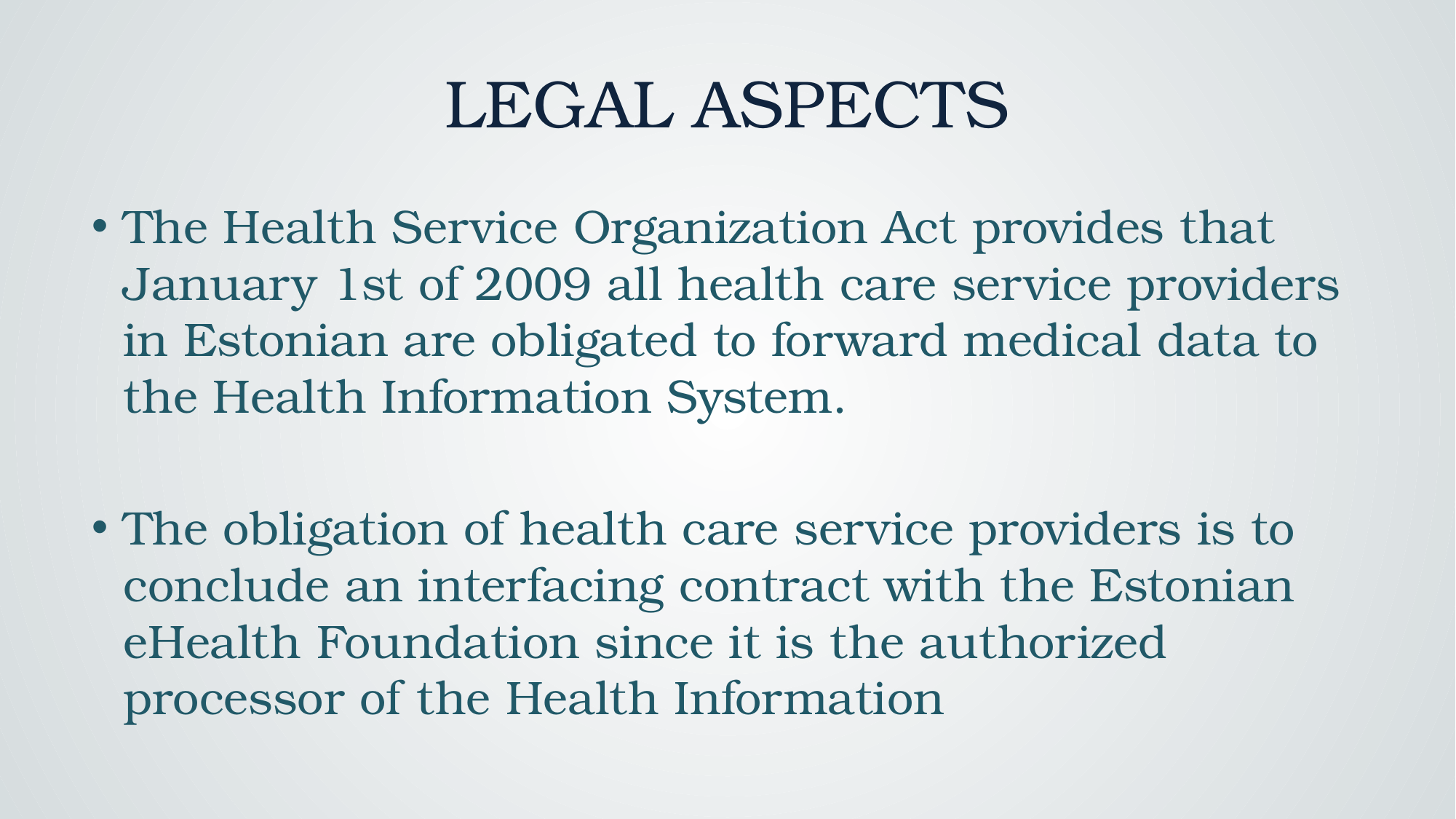

# LEGAL ASPECTS
The Health Service Organization Act provides that January 1st of 2009 all health care service providers in Estonian are obligated to forward medical data to the Health Information System.

The obligation of health care service providers is to conclude an interfacing contract with the Estonian eHealth Foundation since it is the authorized processor of the Health Information